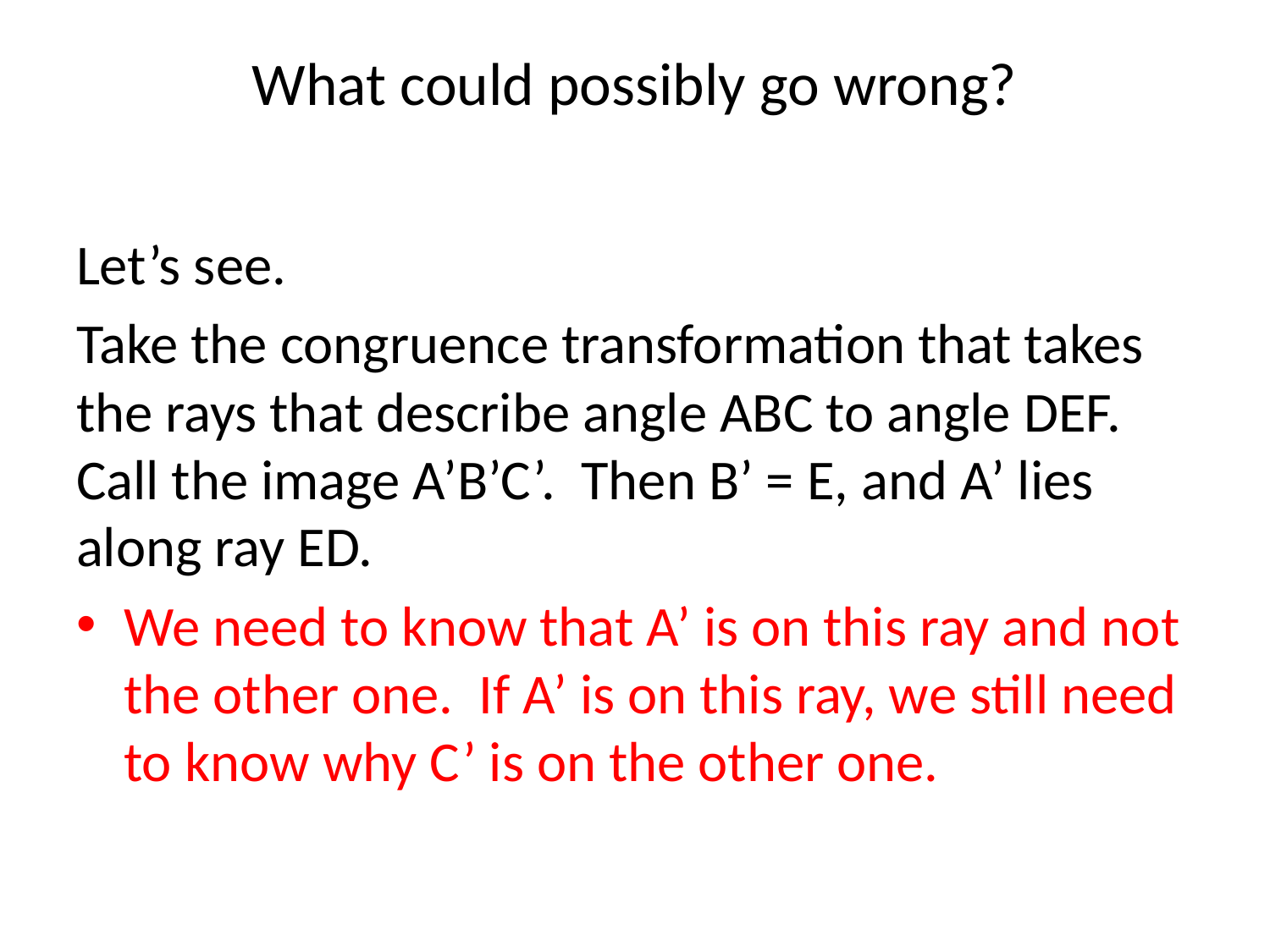

# What could possibly go wrong?
Let’s see.
Take the congruence transformation that takes the rays that describe angle ABC to angle DEF.  Call the image A’B’C’.  Then B’ = E, and A’ lies along ray ED.
We need to know that A’ is on this ray and not the other one.  If A’ is on this ray, we still need to know why C’ is on the other one.